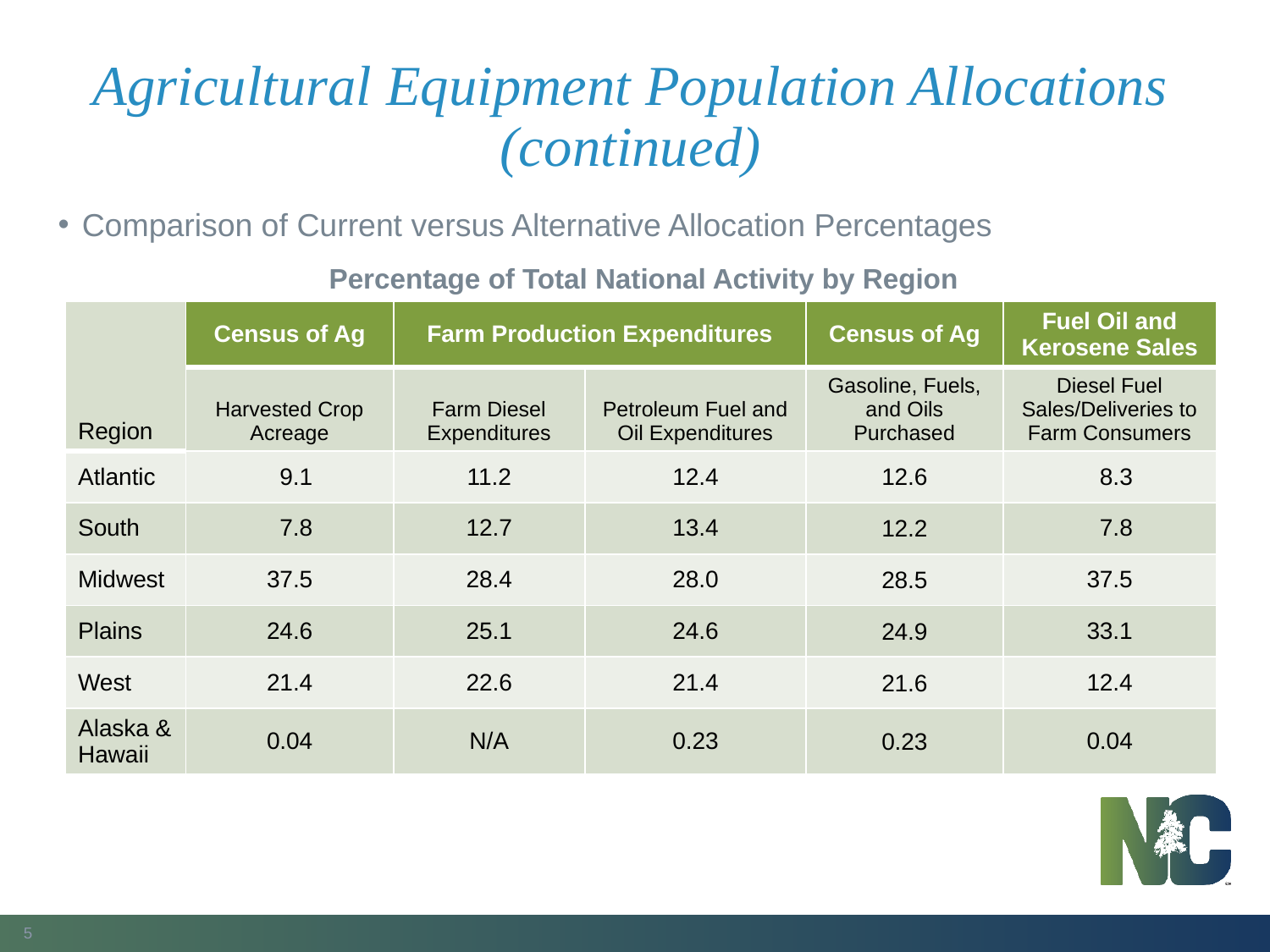

# Agricultural Equipment Population Allocations (continued)
Comparison of Current versus Alternative Allocation Percentages
Percentage of Total National Activity by Region
| Region | Census of Ag | Farm Production Expenditures |  | Census of Ag | Fuel Oil and Kerosene Sales |
| --- | --- | --- | --- | --- | --- |
|  | Harvested Crop Acreage | Farm Diesel Expenditures | Petroleum Fuel and Oil Expenditures | Gasoline, Fuels, and Oils Purchased | Diesel Fuel Sales/Deliveries to Farm Consumers |
| Atlantic | 9.1 | 11.2 | 12.4 | 12.6 | 8.3 |
| South | 7.8 | 12.7 | 13.4 | 12.2 | 7.8 |
| Midwest | 37.5 | 28.4 | 28.0 | 28.5 | 37.5 |
| Plains | 24.6 | 25.1 | 24.6 | 24.9 | 33.1 |
| West | 21.4 | 22.6 | 21.4 | 21.6 | 12.4 |
| Alaska & Hawaii | 0.04 | N/A | 0.23 | 0.23 | 0.04 |
5